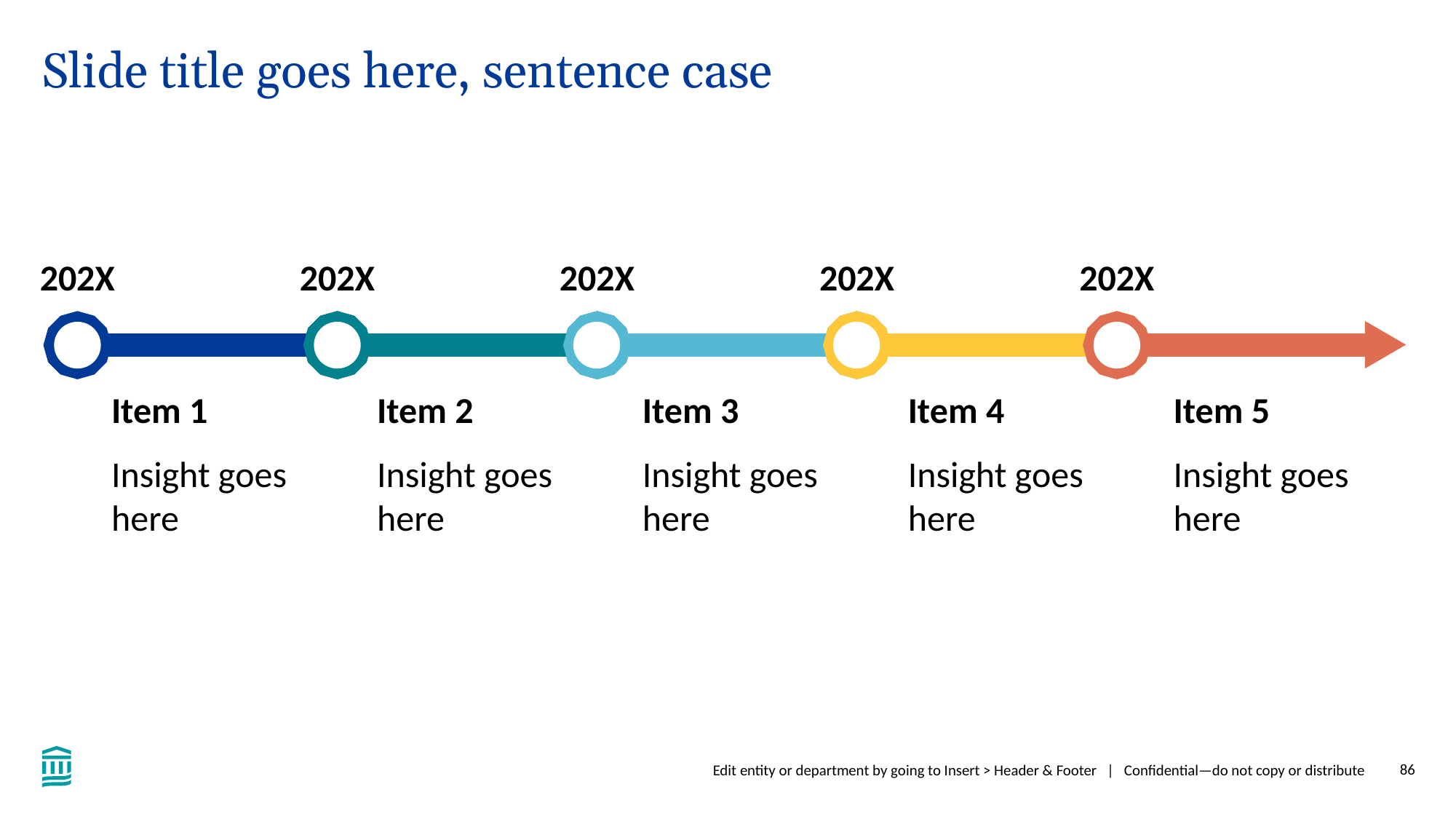

# Slide title goes here, sentence case
202X

202X

202X

202X

202X

Item 1
Item 2
Item 3
Item 4
Item 5
Insight goes here
Insight goes here
Insight goes here
Insight goes here
Insight goes here
Edit entity or department by going to Insert > Header & Footer   |   Confidential—do not copy or distribute